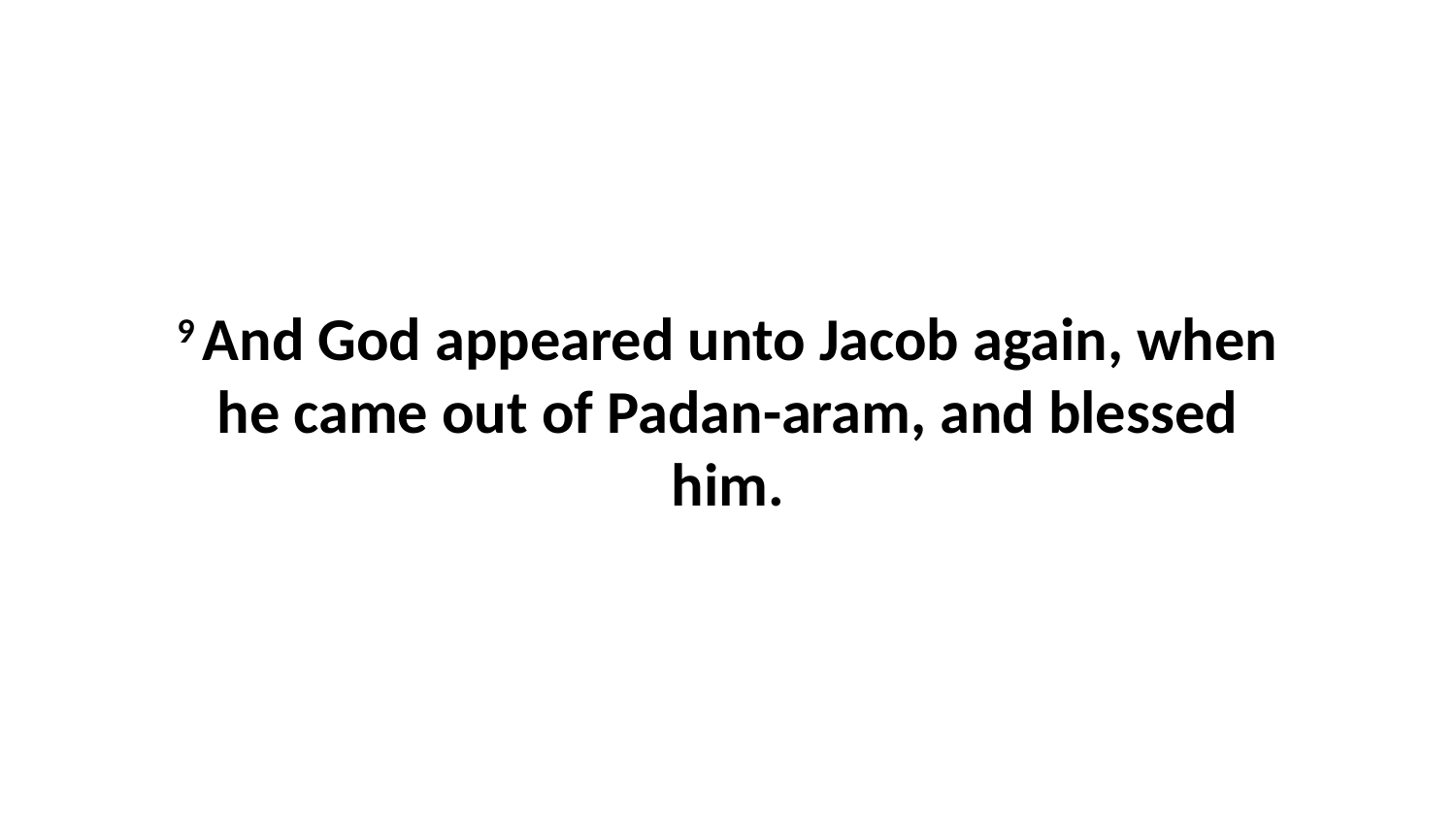

9 And God appeared unto Jacob again, when he came out of Padan-aram, and blessed him.